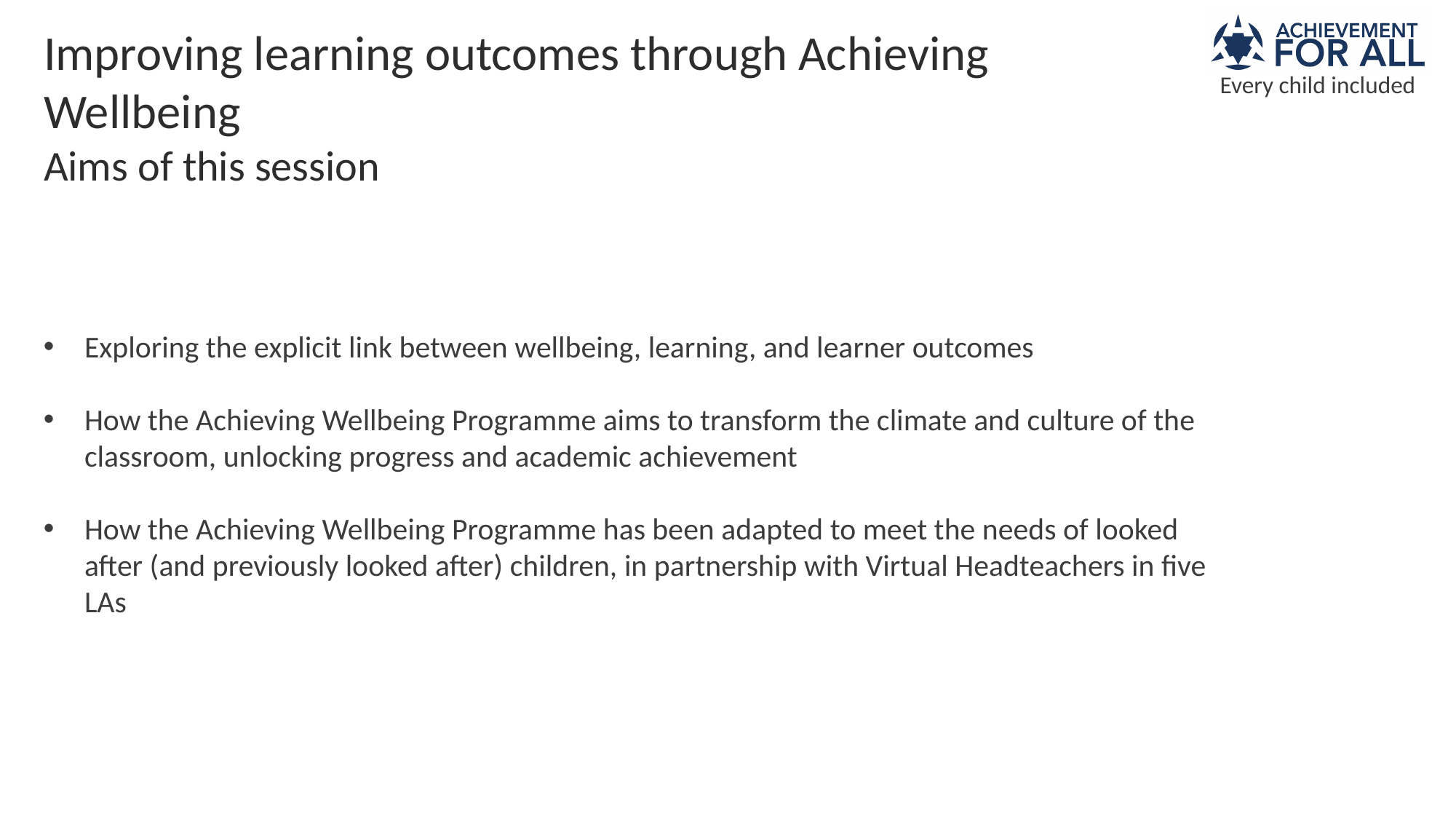

Improving learning outcomes through Achieving Wellbeing
Aims of this session

Exploring the explicit link between wellbeing, learning, and learner outcomes

How the Achieving Wellbeing Programme aims to transform the climate and culture of the classroom, unlocking progress and academic achievement

How the Achieving Wellbeing Programme has been adapted to meet the needs of looked after (and previously looked after) children, in partnership with Virtual Headteachers in five LAs